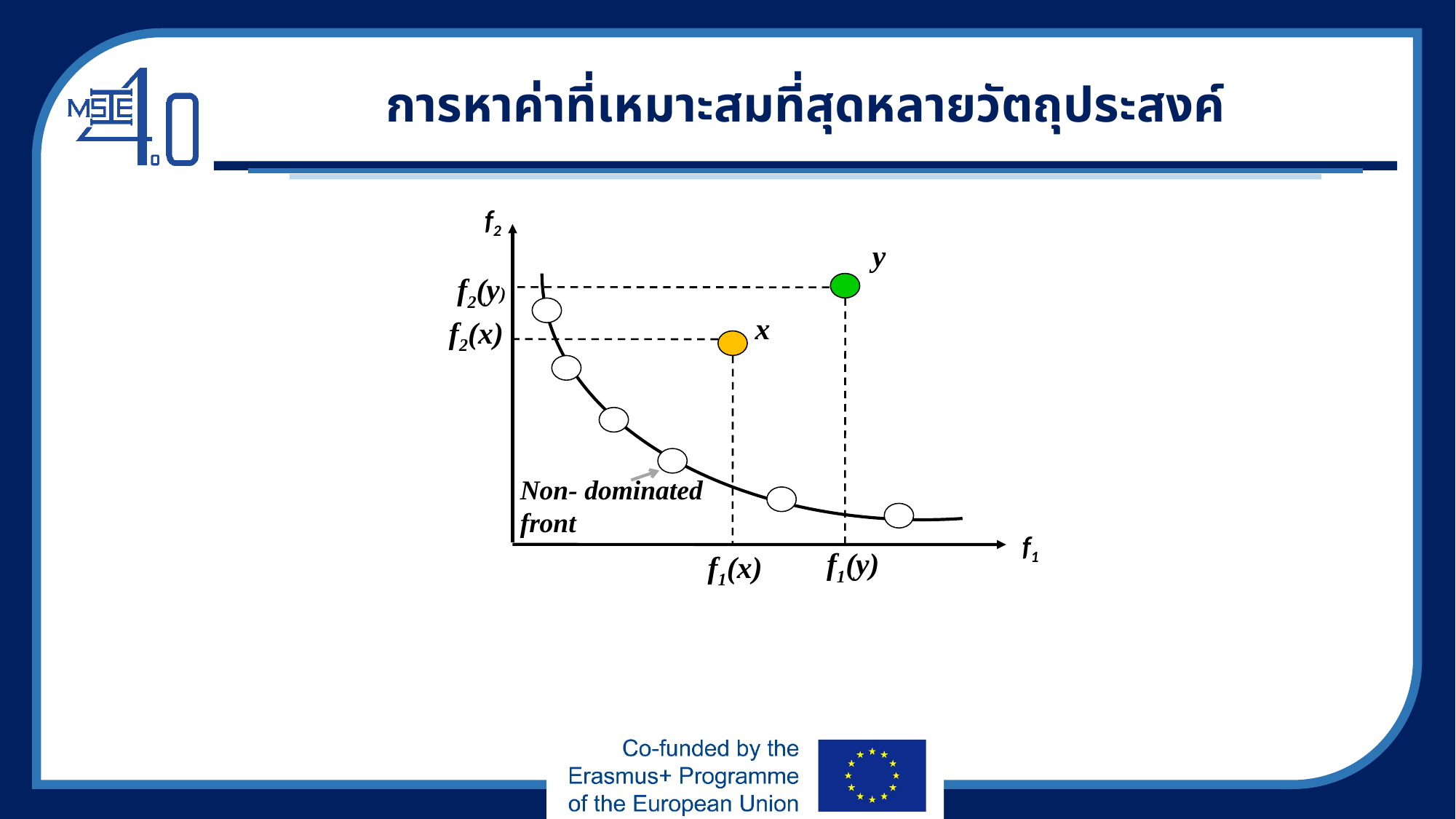

# การหาค่าที่เหมาะสมที่สุดหลายวัตถุประสงค์

f2
y
f2(y)

x
f2(x)

Non- dominated front

f1
f1(y)
f1(x)